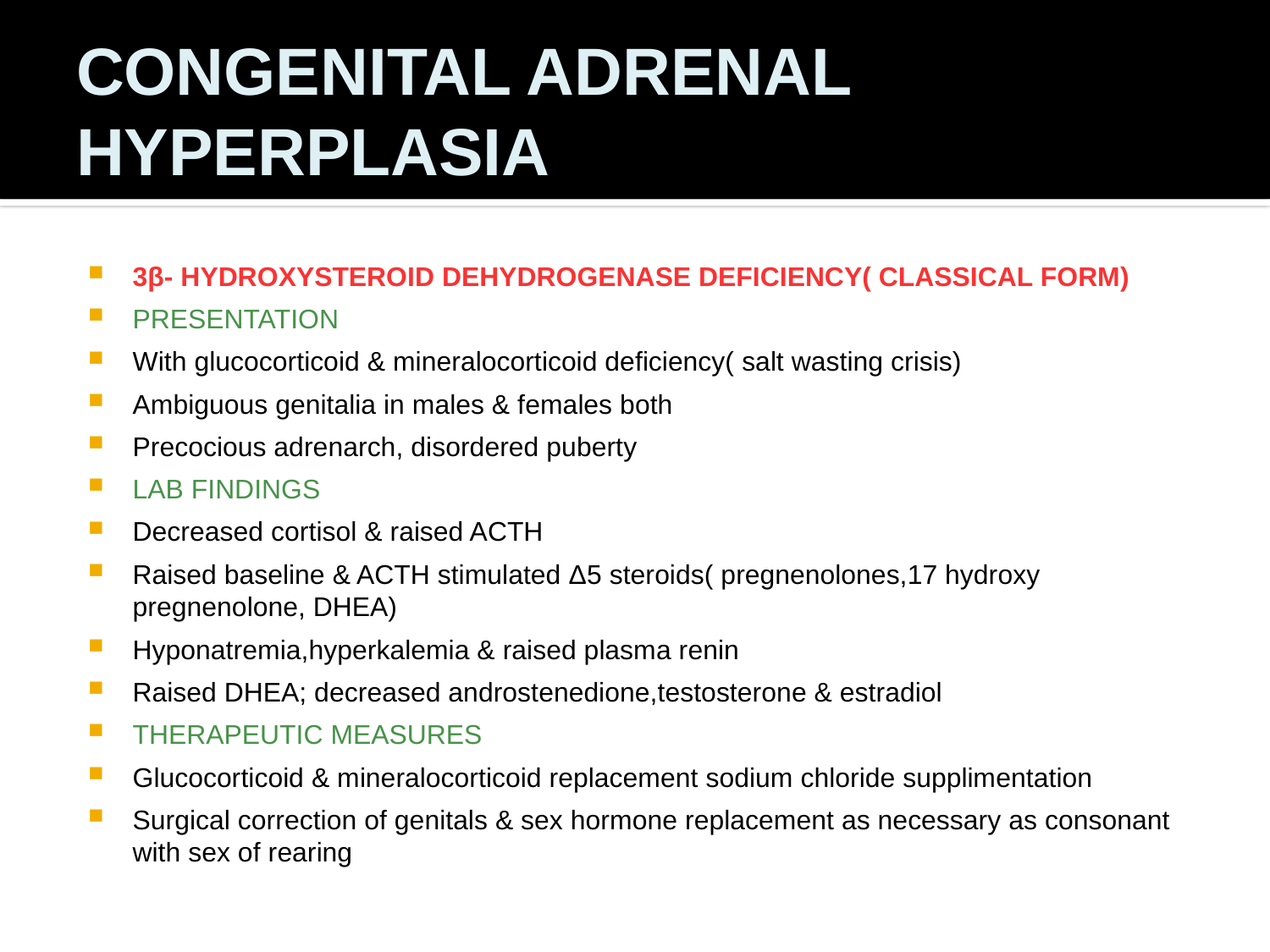

# CONGENITAL ADRENAL HYPERPLASIA
3β- HYDROXYSTEROID DEHYDROGENASE DEFICIENCY( CLASSICAL FORM)
PRESENTATION
With glucocorticoid & mineralocorticoid deficiency( salt wasting crisis)
Ambiguous genitalia in males & females both
Precocious adrenarch, disordered puberty
LAB FINDINGS
Decreased cortisol & raised ACTH
Raised baseline & ACTH stimulated Δ5 steroids( pregnenolones,17 hydroxy pregnenolone, DHEA)
Hyponatremia,hyperkalemia & raised plasma renin
Raised DHEA; decreased androstenedione,testosterone & estradiol
THERAPEUTIC MEASURES
Glucocorticoid & mineralocorticoid replacement sodium chloride supplimentation
Surgical correction of genitals & sex hormone replacement as necessary as consonant with sex of rearing